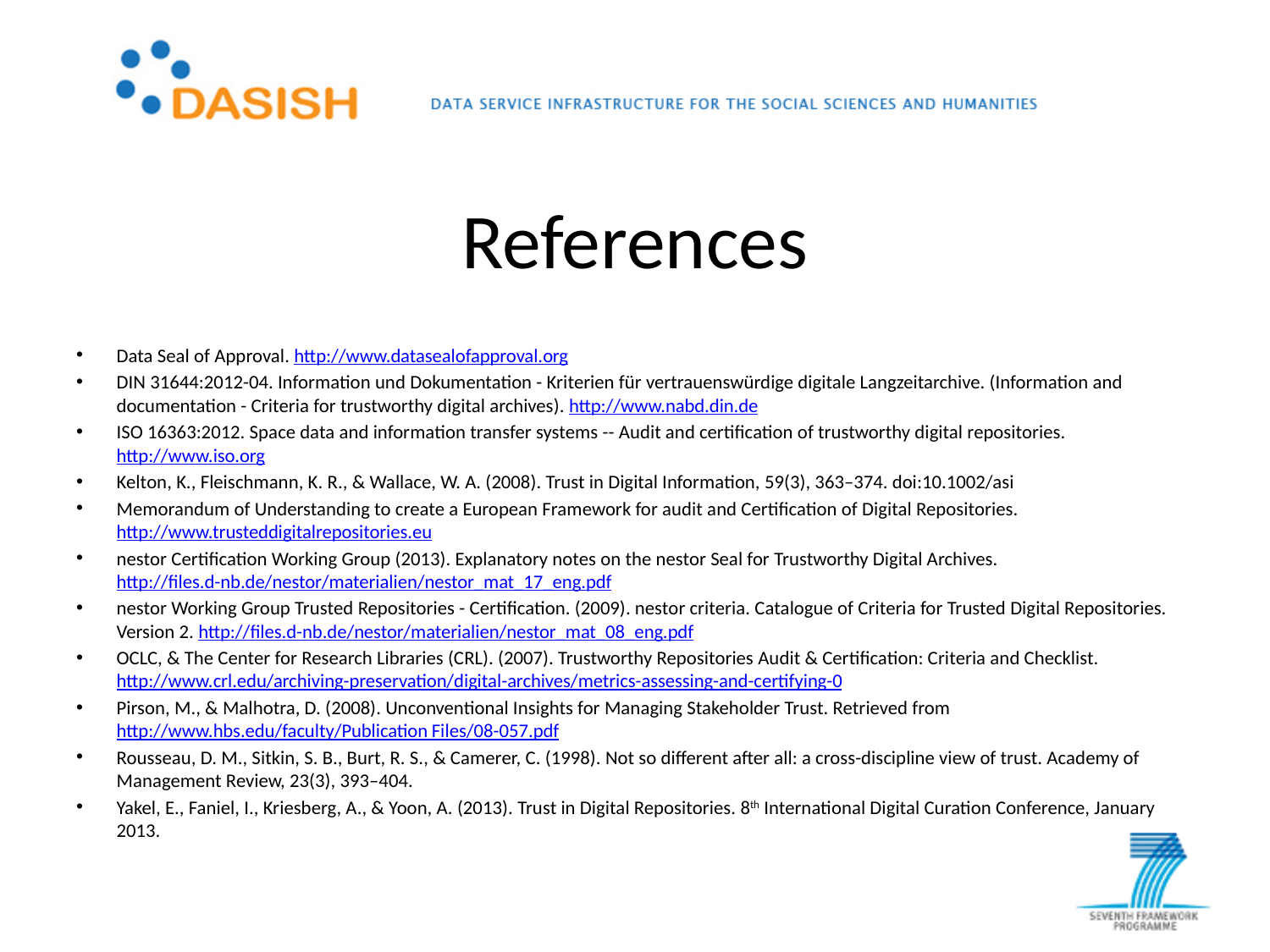

# References
Data Seal of Approval. http://www.datasealofapproval.org
DIN 31644:2012-04. Information und Dokumentation - Kriterien für vertrauenswürdige digitale Langzeitarchive. (Information and documentation - Criteria for trustworthy digital archives). http://www.nabd.din.de
ISO 16363:2012. Space data and information transfer systems -- Audit and certification of trustworthy digital repositories. http://www.iso.org
Kelton, K., Fleischmann, K. R., & Wallace, W. A. (2008). Trust in Digital Information, 59(3), 363–374. doi:10.1002/asi
Memorandum of Understanding to create a European Framework for audit and Certification of Digital Repositories. http://www.trusteddigitalrepositories.eu
nestor Certification Working Group (2013). Explanatory notes on the nestor Seal for Trustworthy Digital Archives. http://files.d-nb.de/nestor/materialien/nestor_mat_17_eng.pdf
nestor Working Group Trusted Repositories - Certification. (2009). nestor criteria. Catalogue of Criteria for Trusted Digital Repositories. Version 2. http://files.d-nb.de/nestor/materialien/nestor_mat_08_eng.pdf
OCLC, & The Center for Research Libraries (CRL). (2007). Trustworthy Repositories Audit & Certification: Criteria and Checklist. http://www.crl.edu/archiving-preservation/digital-archives/metrics-assessing-and-certifying-0
Pirson, M., & Malhotra, D. (2008). Unconventional Insights for Managing Stakeholder Trust. Retrieved from http://www.hbs.edu/faculty/Publication Files/08-057.pdf
Rousseau, D. M., Sitkin, S. B., Burt, R. S., & Camerer, C. (1998). Not so different after all: a cross-discipline view of trust. Academy of Management Review, 23(3), 393–404.
Yakel, E., Faniel, I., Kriesberg, A., & Yoon, A. (2013). Trust in Digital Repositories. 8th International Digital Curation Conference, January 2013.